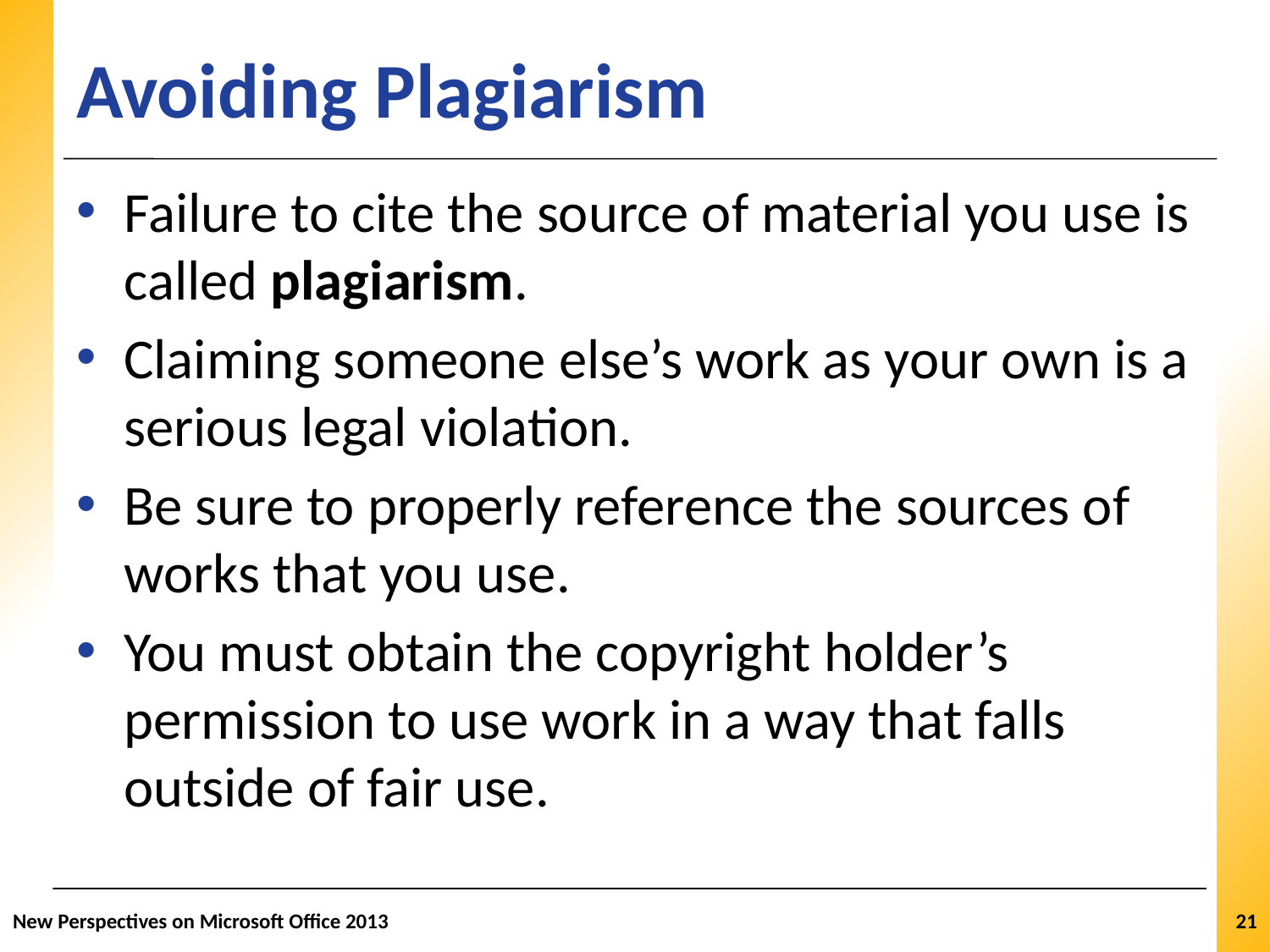

# Avoiding Plagiarism
Failure to cite the source of material you use is called plagiarism.
Claiming someone else’s work as your own is a serious legal violation.
Be sure to properly reference the sources of works that you use.
You must obtain the copyright holder’s permission to use work in a way that falls outside of fair use.
New Perspectives on Microsoft Office 2013
21